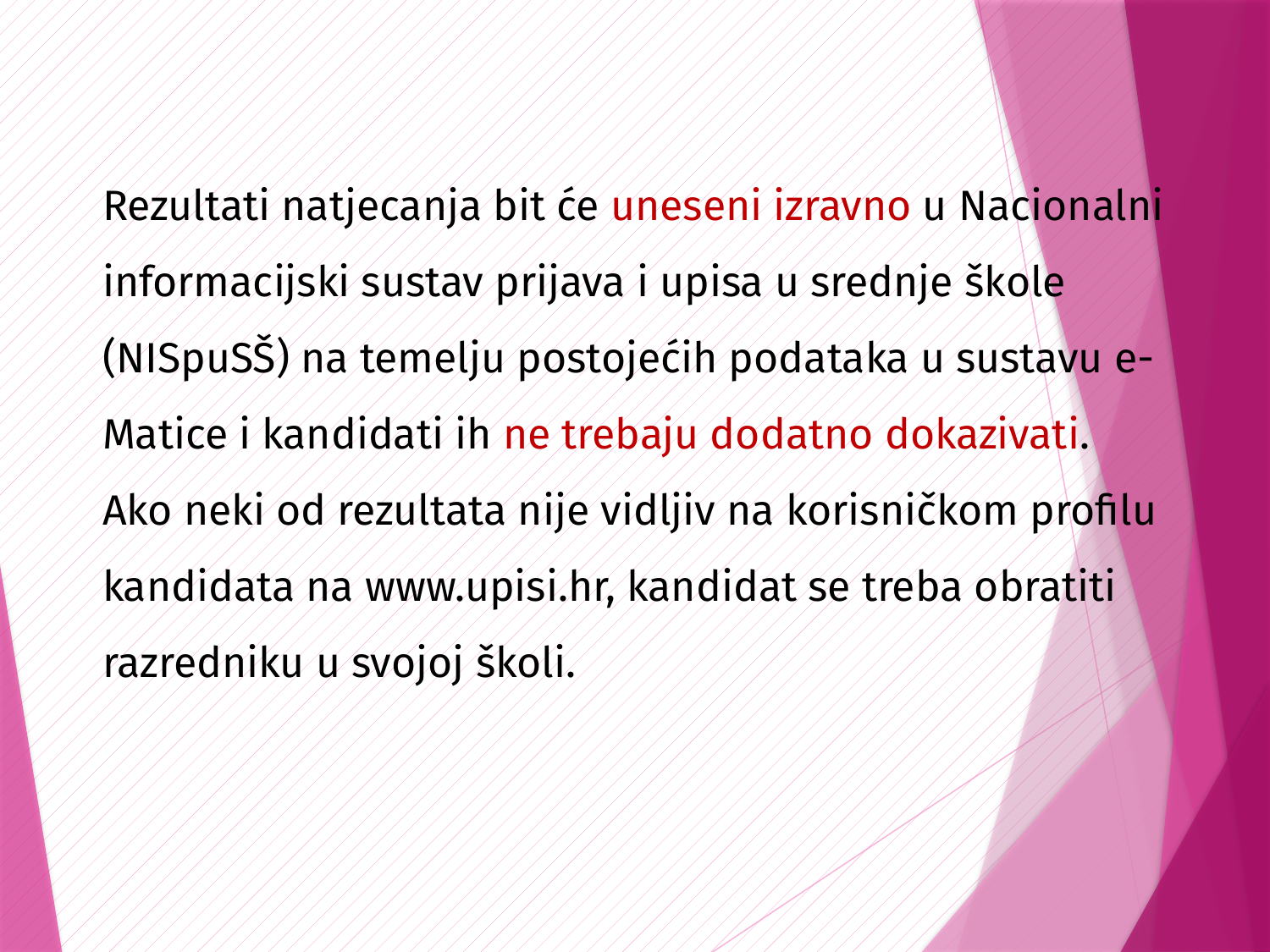

Rezultati natjecanja bit će uneseni izravno u Nacionalni informacijski sustav prijava i upisa u srednje škole (NISpuSŠ) na temelju postojećih podataka u sustavu e-Matice i kandidati ih ne trebaju dodatno dokazivati.
Ako neki od rezultata nije vidljiv na korisničkom profilu kandidata na www.upisi.hr, kandidat se treba obratiti razredniku u svojoj školi.